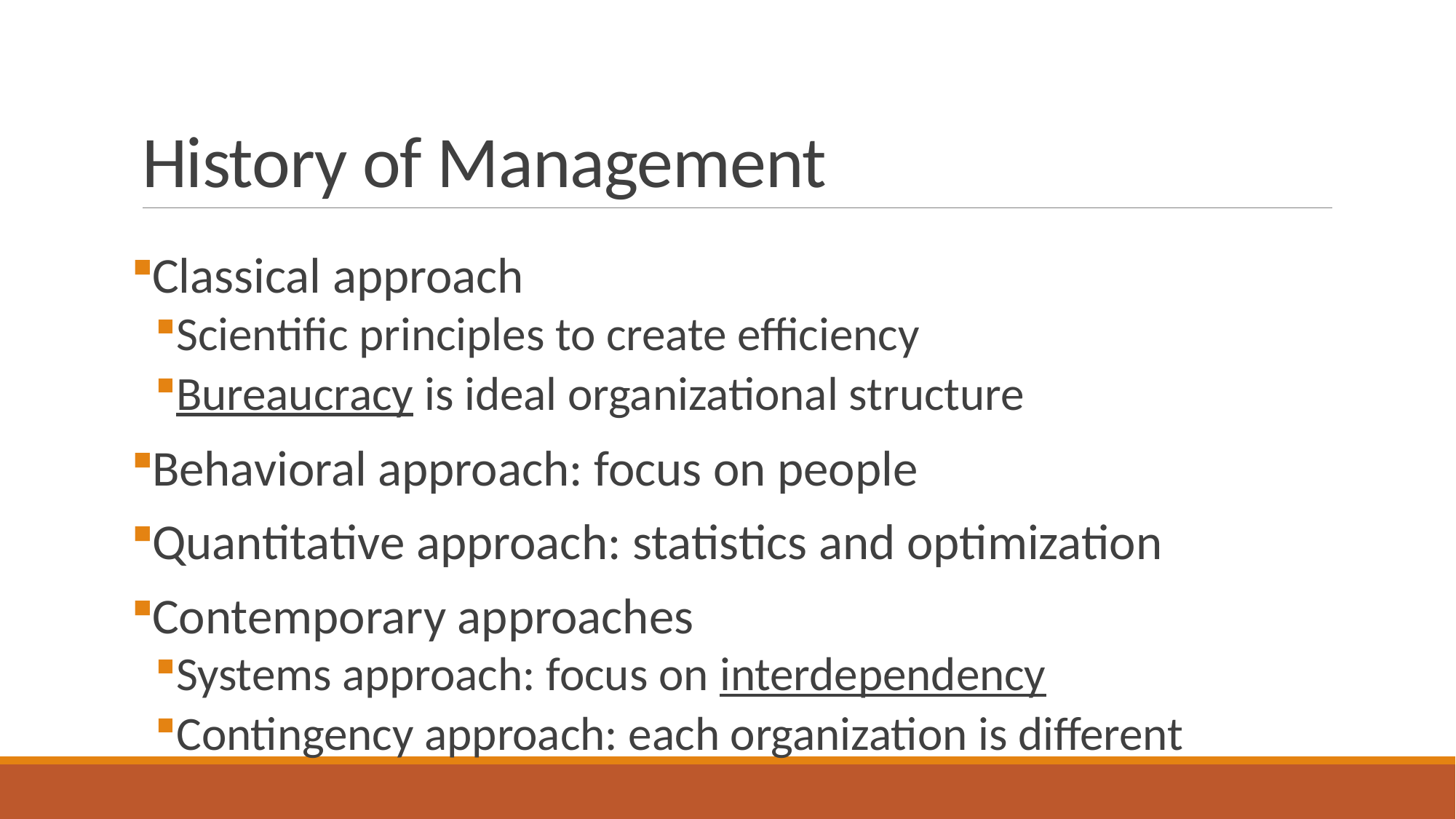

# History of Management
Classical approach
Scientific principles to create efficiency
Bureaucracy is ideal organizational structure
Behavioral approach: focus on people
Quantitative approach: statistics and optimization
Contemporary approaches
Systems approach: focus on interdependency
Contingency approach: each organization is different